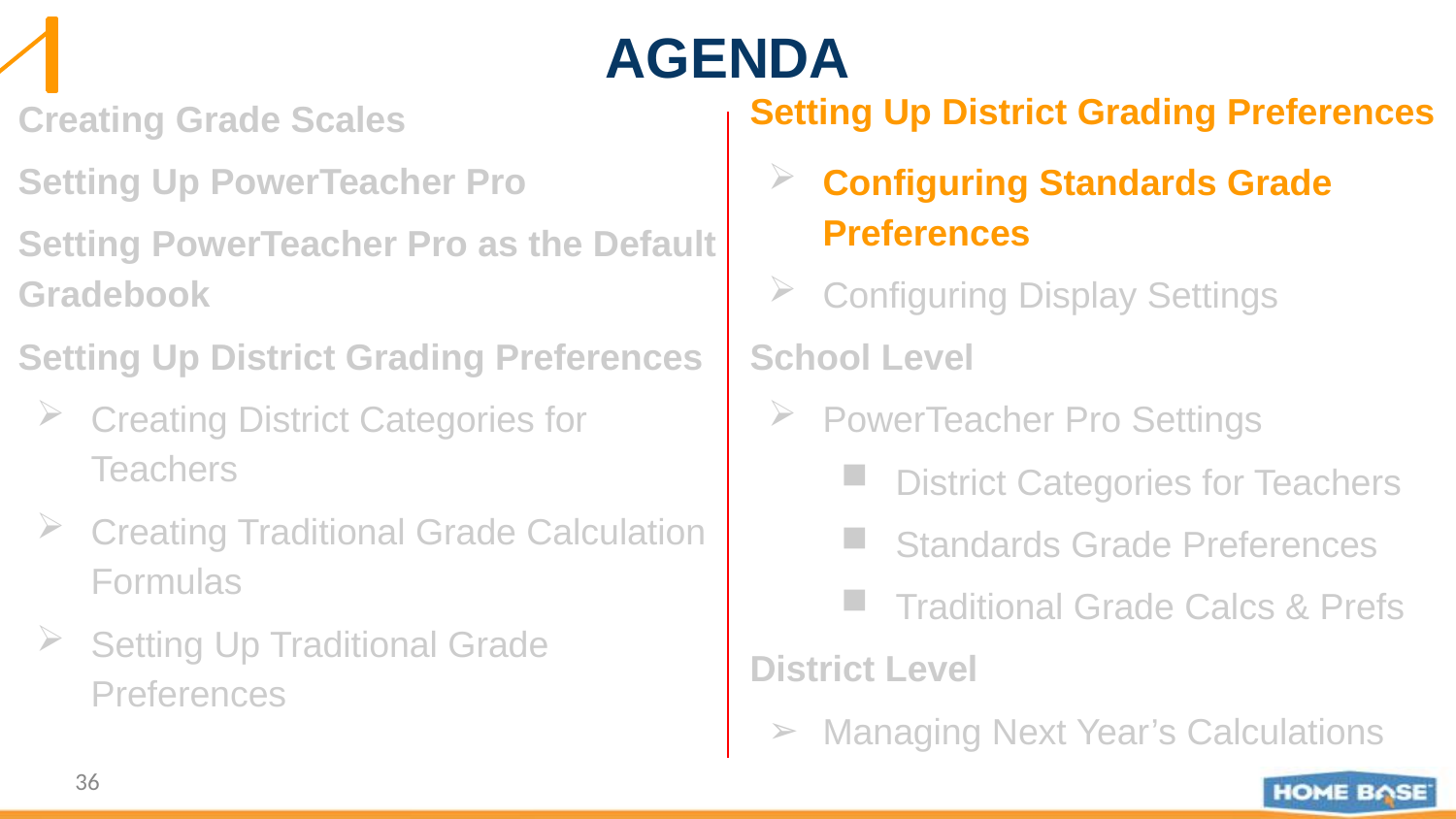

# AGENDA
Setting Up District Grading Preferences
Configuring Standards Grade Preferences
Configuring Display Settings
School Level
PowerTeacher Pro Settings
District Categories for Teachers
Standards Grade Preferences
Traditional Grade Calcs & Prefs
District Level
Managing Next Year’s Calculations
Creating Grade Scales
Setting Up PowerTeacher Pro
Setting PowerTeacher Pro as the Default Gradebook
Setting Up District Grading Preferences
Creating District Categories for Teachers
Creating Traditional Grade Calculation Formulas
Setting Up Traditional Grade Preferences